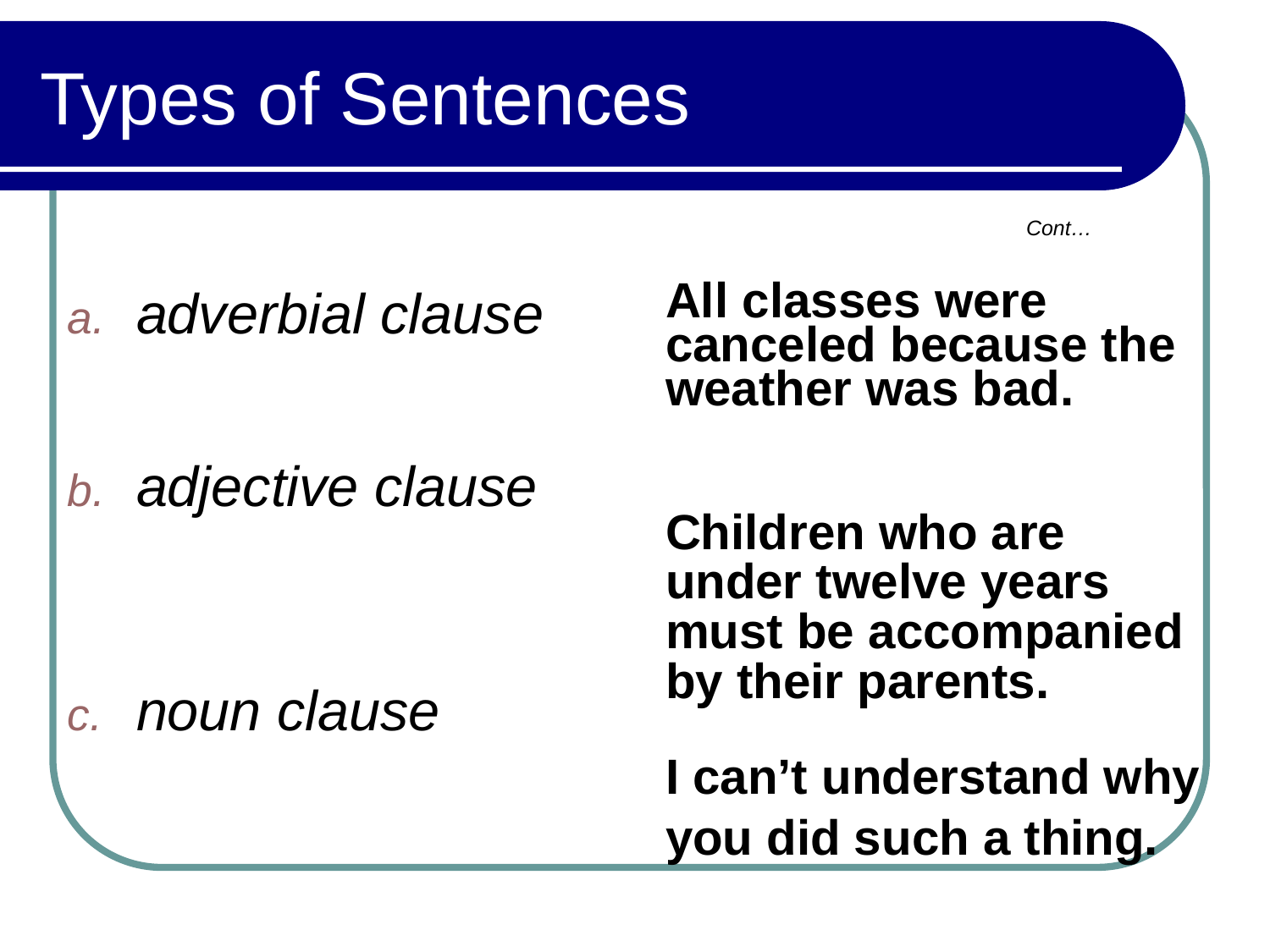

# Types of Sentences
Cont…
| adverbial clause adjective clause noun clause | All classes were canceled because the weather was bad. Children who are under twelve years must be accompanied by their parents. I can’t understand why you did such a thing. |
| --- | --- |